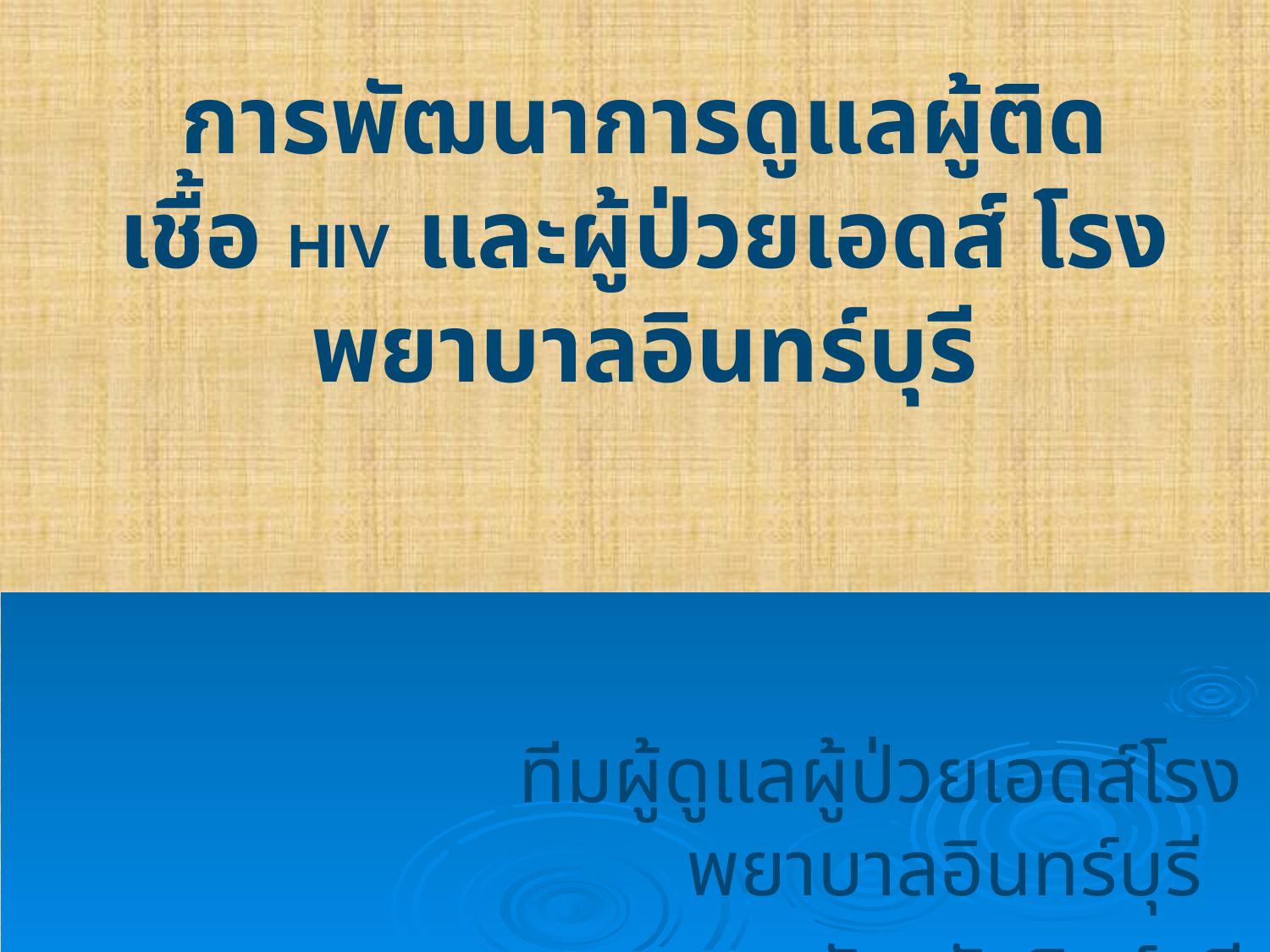

# การพัฒนาการดูแลผู้ติดเชื้อ HIV และผู้ป่วยเอดส์ โรงพยาบาลอินทร์บุรี
ทีมผู้ดูแลผู้ป่วยเอดส์โรงพยาบาลอินทร์บุรี
จังหวัดสิงห์บุรี